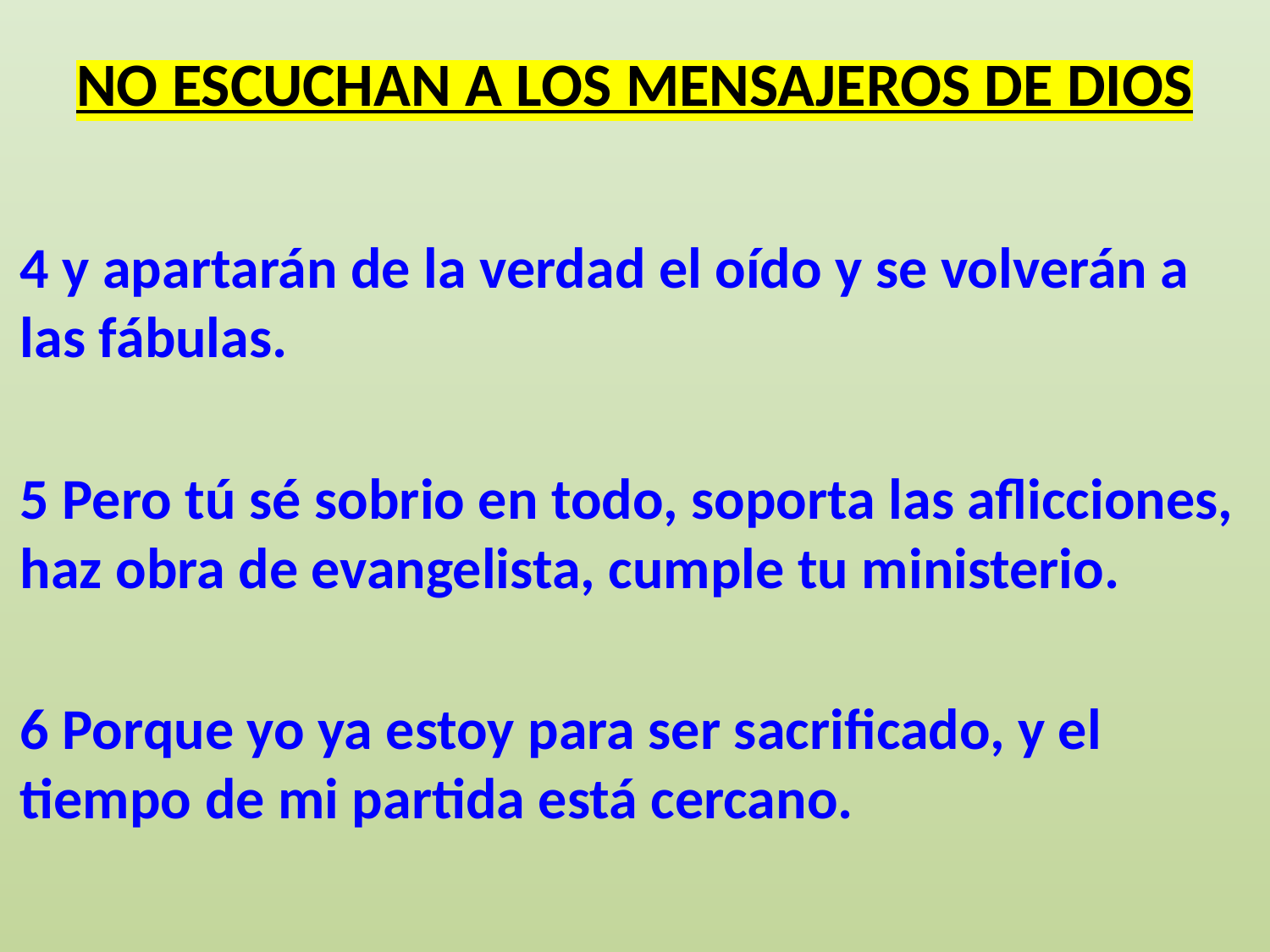

# NO ESCUCHAN A LOS MENSAJEROS DE DIOS

4 y apartarán de la verdad el oído y se volverán a las fábulas.

5 Pero tú sé sobrio en todo, soporta las aflicciones, haz obra de evangelista, cumple tu ministerio.

6 Porque yo ya estoy para ser sacrificado, y el tiempo de mi partida está cercano.